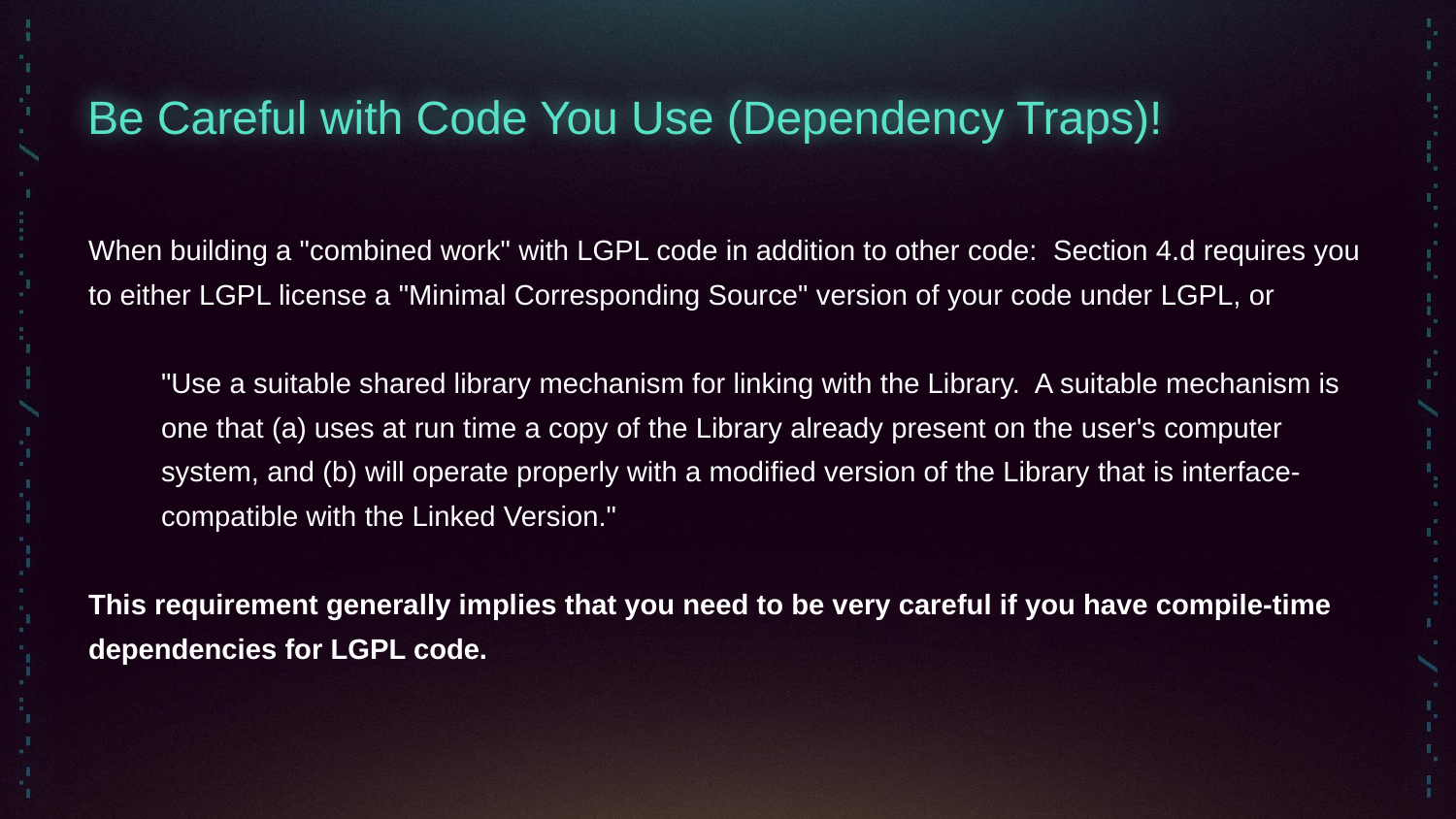

# Be Careful with Code You Use (Dependency Traps)!
When building a "combined work" with LGPL code in addition to other code:  Section 4.d requires you to either LGPL license a "Minimal Corresponding Source" version of your code under LGPL, or

"Use a suitable shared library mechanism for linking with the Library.  A suitable mechanism is one that (a) uses at run time a copy of the Library already present on the user's computer system, and (b) will operate properly with a modified version of the Library that is interface-compatible with the Linked Version."

This requirement generally implies that you need to be very careful if you have compile-time dependencies for LGPL code.